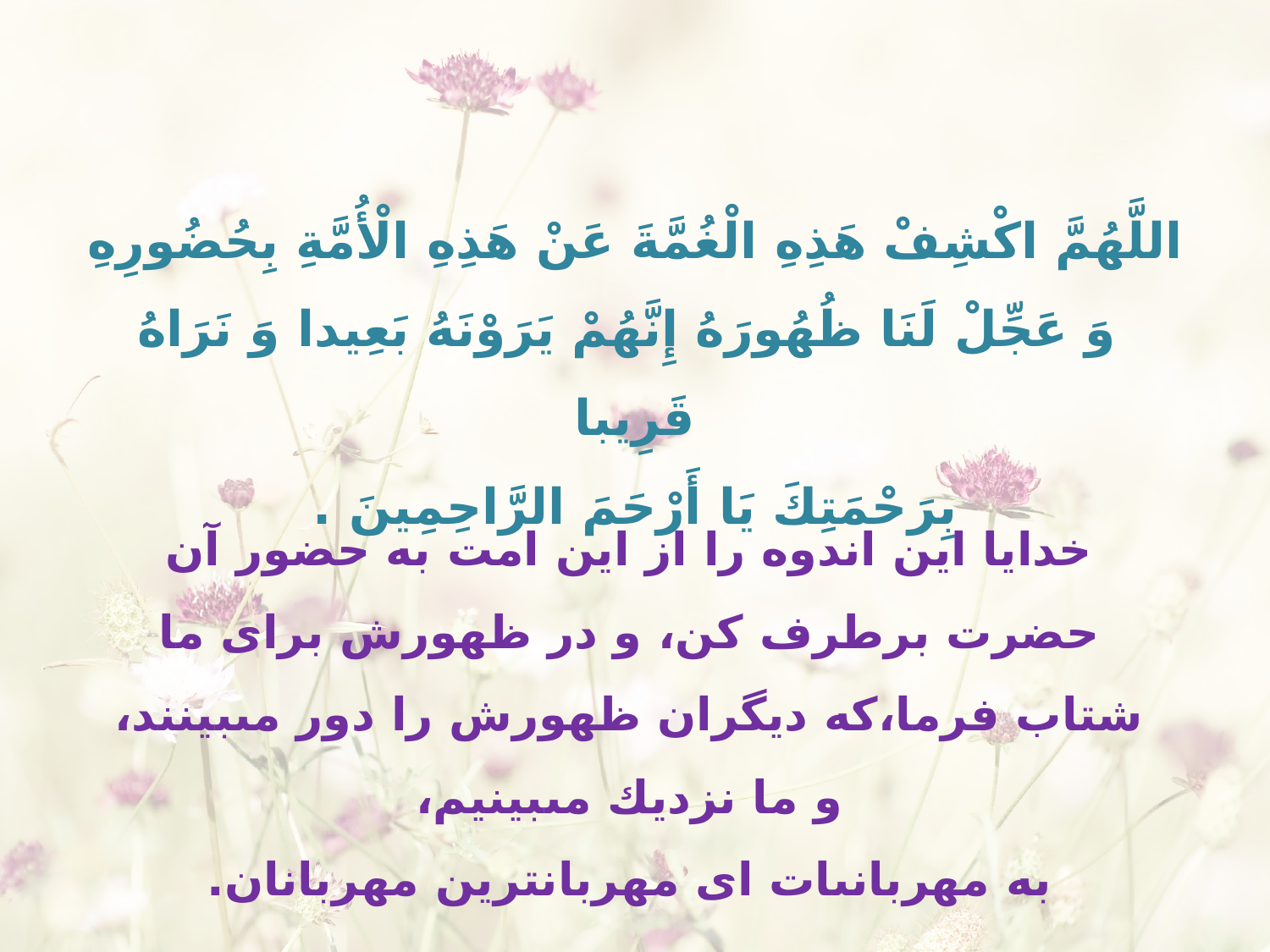

اللَّهُمَّ اكْشِفْ هَذِهِ الْغُمَّةَ عَنْ هَذِهِ الْأُمَّةِ بِحُضُورِهِ
 وَ عَجِّلْ لَنَا ظُهُورَهُ إِنَّهُمْ يَرَوْنَهُ بَعِيدا وَ نَرَاهُ قَرِيبا
 بِرَحْمَتِكَ يَا أَرْحَمَ الرَّاحِمِينَ .
خدايا اين اندوه را از اين امت به حضور آن حضرت برطرف كن، و در ظهورش براى ما شتاب فرما،كه ديگران ظهورش‏ را دور مى‏بينند، و ما نزديك مى‏بينيم،
به مهربانى‏ات اى مهربان‏ترين مهربانان.